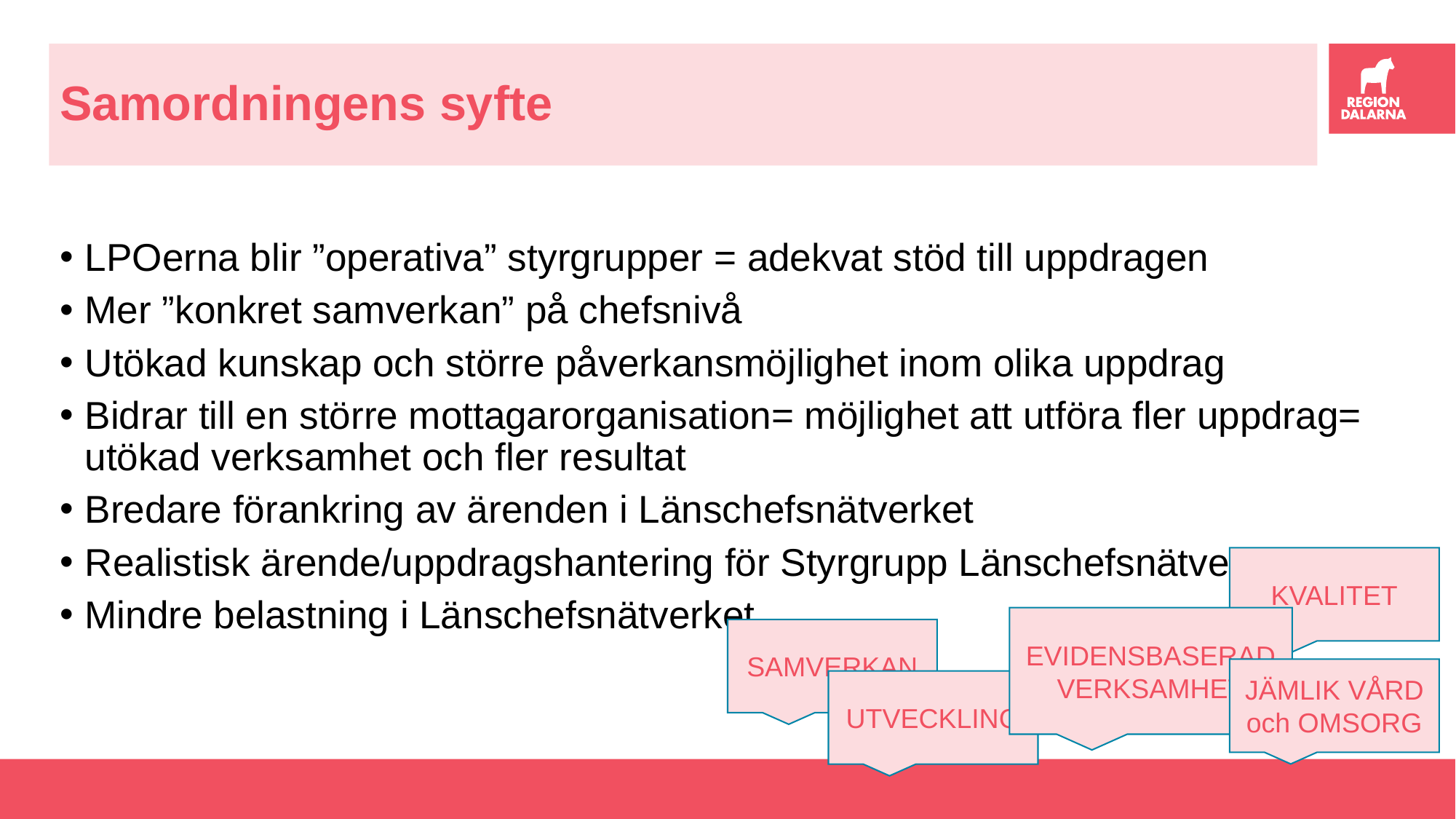

# Samordningens syfte

LPOerna blir ”operativa” styrgrupper = adekvat stöd till uppdragen
Mer ”konkret samverkan” på chefsnivå
Utökad kunskap och större påverkansmöjlighet inom olika uppdrag
Bidrar till en större mottagarorganisation= möjlighet att utföra fler uppdrag= utökad verksamhet och fler resultat
Bredare förankring av ärenden i Länschefsnätverket
Realistisk ärende/uppdragshantering för Styrgrupp Länschefsnätverk
Mindre belastning i Länschefsnätverket

KVALITET
EVIDENSBASERAD VERKSAMHET
SAMVERKAN
JÄMLIK VÅRD och OMSORG
UTVECKLING